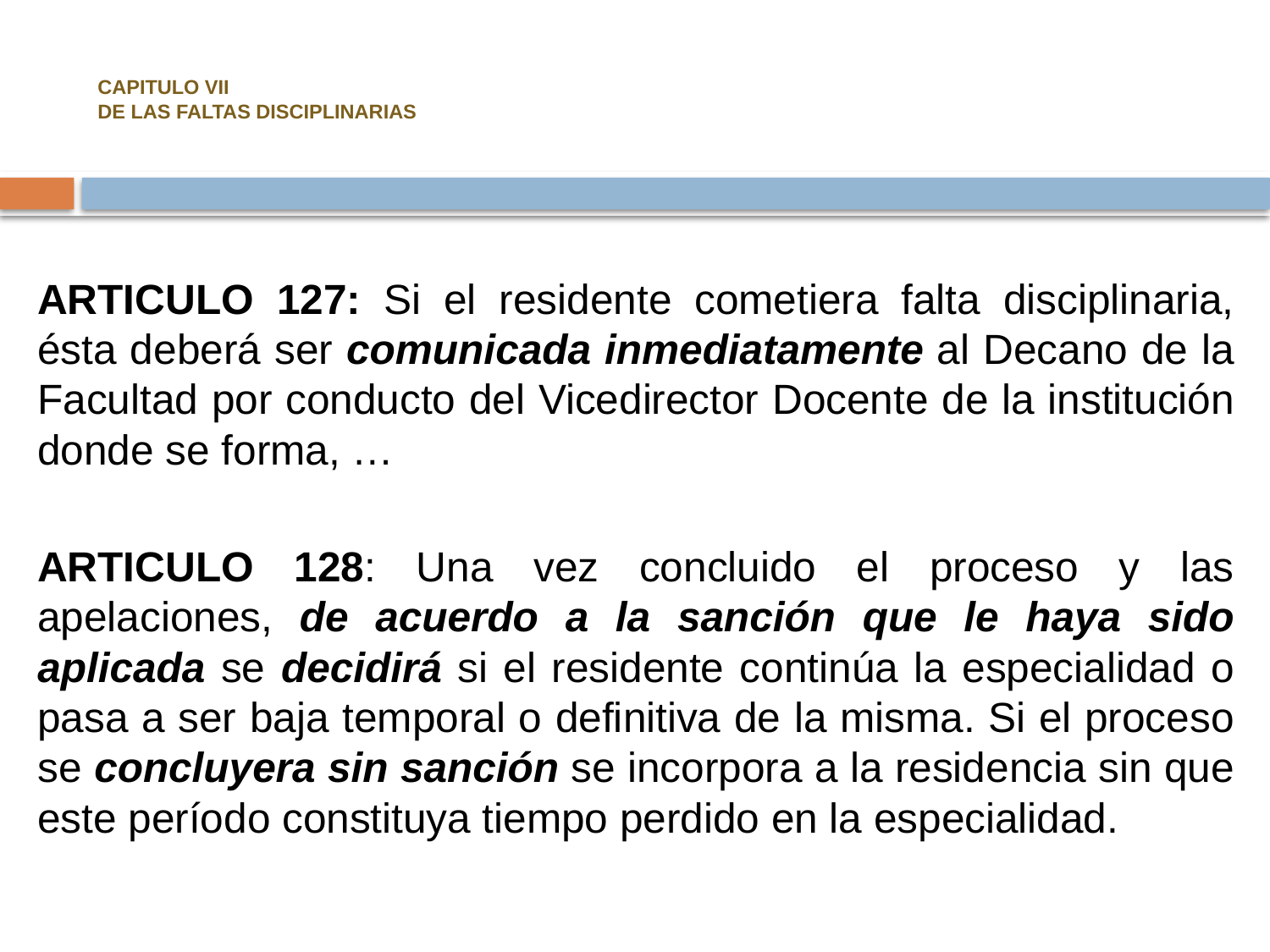

# CAPITULO VII DE LAS FALTAS DISCIPLINARIAS
ARTICULO 127: Si el residente cometiera falta disciplinaria, ésta deberá ser comunicada inmediatamente al Decano de la Facultad por conducto del Vicedirector Docente de la institución donde se forma, …

ARTICULO 128: Una vez concluido el proceso y las apelaciones, de acuerdo a la sanción que le haya sido aplicada se decidirá si el residente continúa la especialidad o pasa a ser baja temporal o definitiva de la misma. Si el proceso se concluyera sin sanción se incorpora a la residencia sin que este período constituya tiempo perdido en la especialidad.